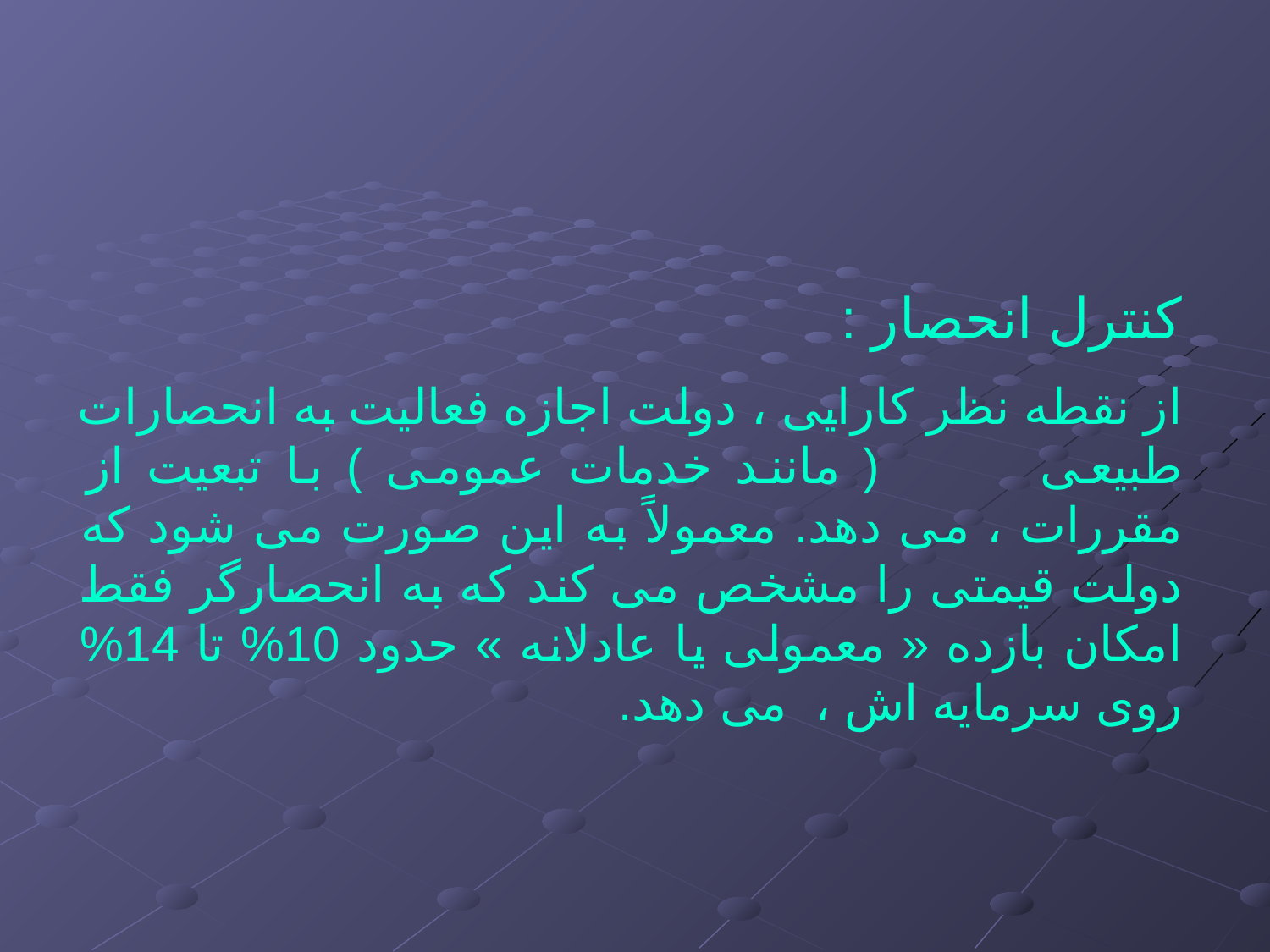

کنترل انحصار :
از نقطه نظر کارایی ، دولت اجازه فعالیت به انحصارات طبیعی       ( مانند خدمات عمومی ) با تبعیت از مقررات ، می دهد. معمولاً به این صورت می شود که دولت قیمتی را مشخص می کند که به انحصارگر فقط امکان بازده « معمولی یا عادلانه » حدود 10% تا 14% روی سرمایه اش ،  می دهد.